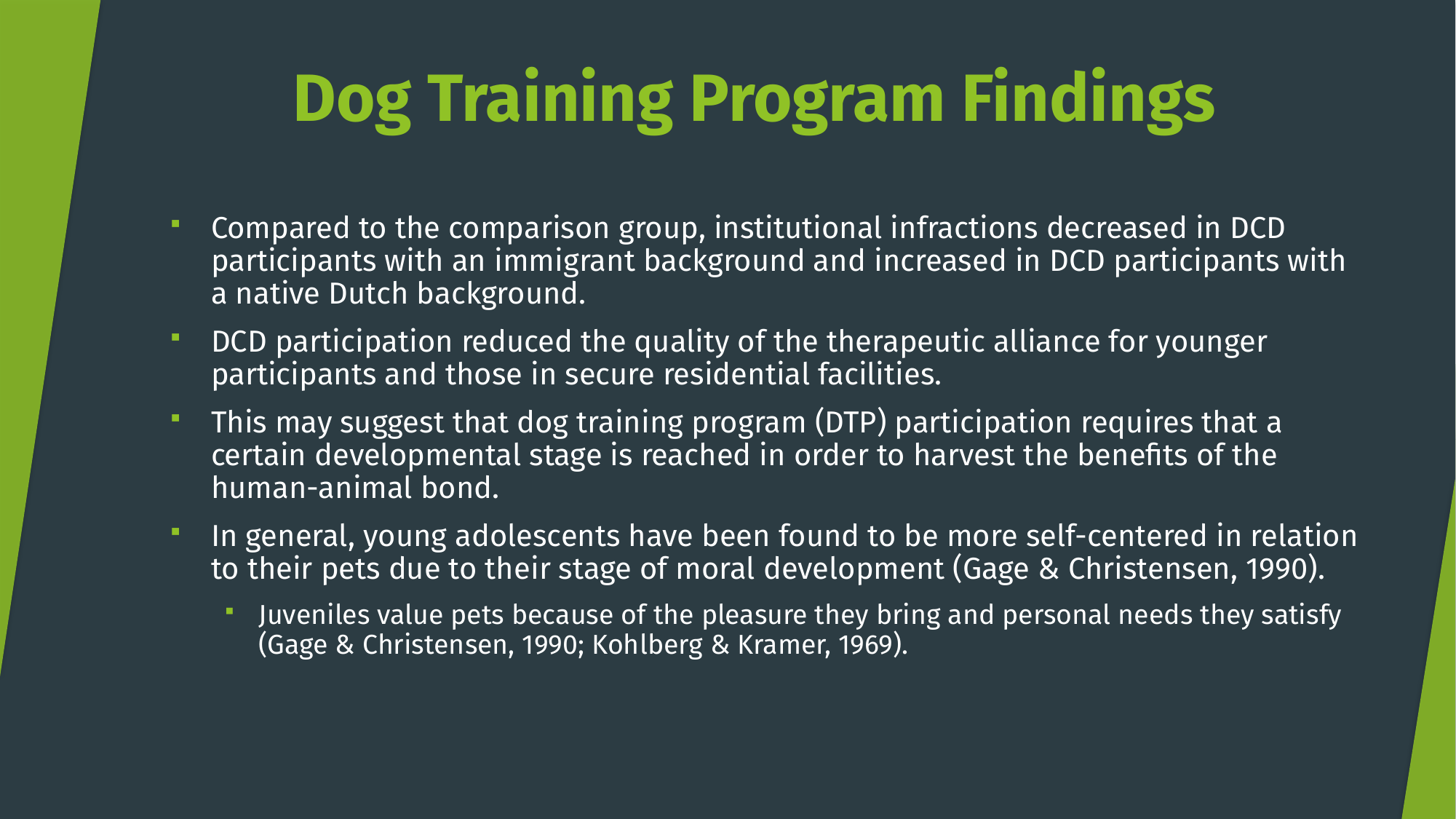

# Dog Training Program Findings
Compared to the comparison group, institutional infractions decreased in DCD participants with an immigrant background and increased in DCD participants with a native Dutch background.
DCD participation reduced the quality of the therapeutic alliance for younger participants and those in secure residential facilities.
This may suggest that dog training program (DTP) participation requires that a certain developmental stage is reached in order to harvest the benefits of the human-animal bond.
In general, young adolescents have been found to be more self-centered in relation to their pets due to their stage of moral development (Gage & Christensen, 1990).
Juveniles value pets because of the pleasure they bring and personal needs they satisfy (Gage & Christensen, 1990; Kohlberg & Kramer, 1969).